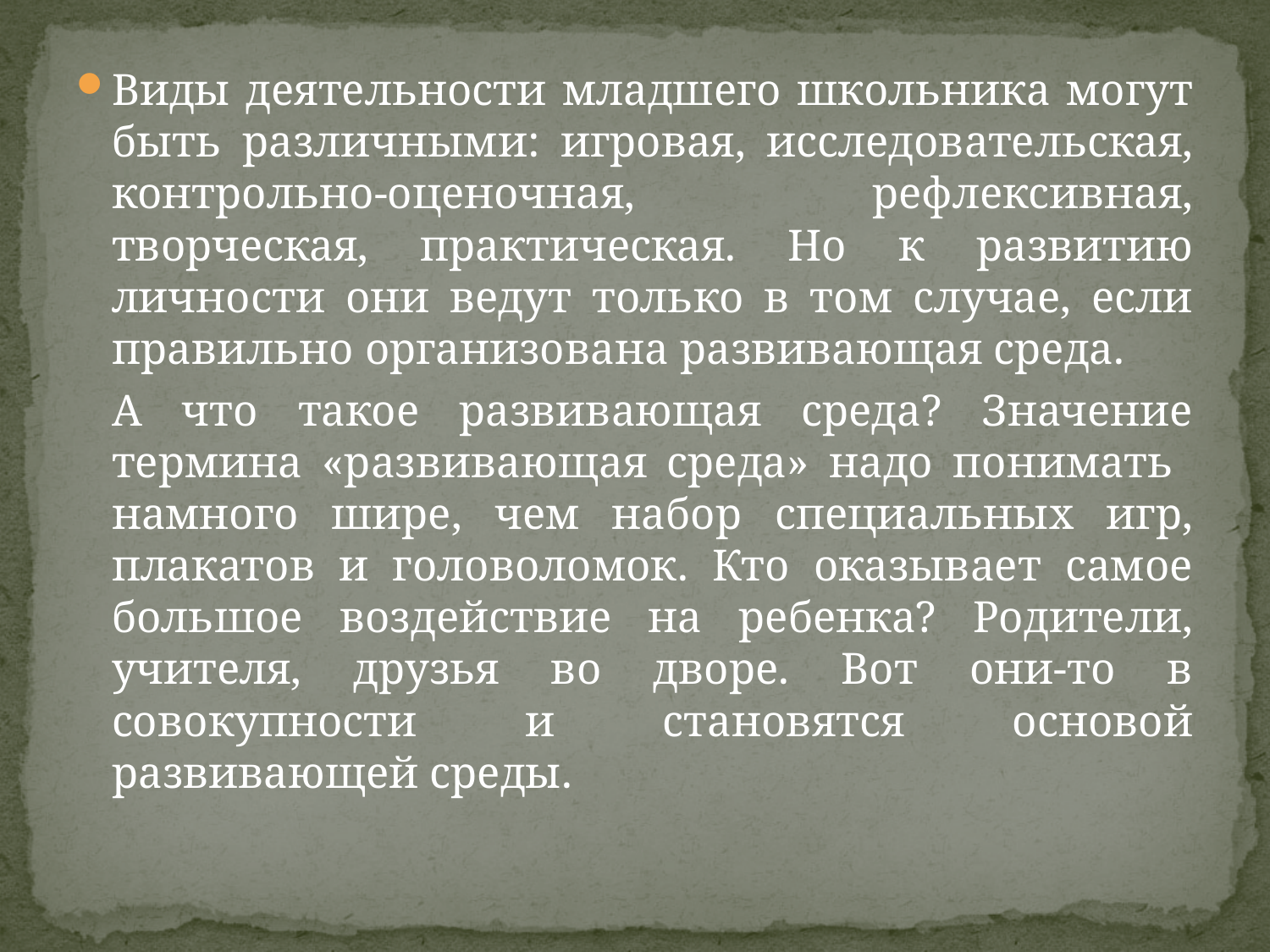

Виды деятельности младшего школьника могут быть различными: игровая, исследовательская, контрольно-оценочная, рефлексивная, творческая, практическая. Но к развитию личности они ведут только в том случае, если правильно организована развивающая среда.
		А что такое развивающая среда? Значение термина «развивающая среда» надо понимать  намного шире, чем набор специальных игр, плакатов и головоломок. Кто оказывает самое большое воздействие на ребенка? Родители, учителя, друзья во дворе. Вот они-то в совокупности и становятся основой развивающей среды.